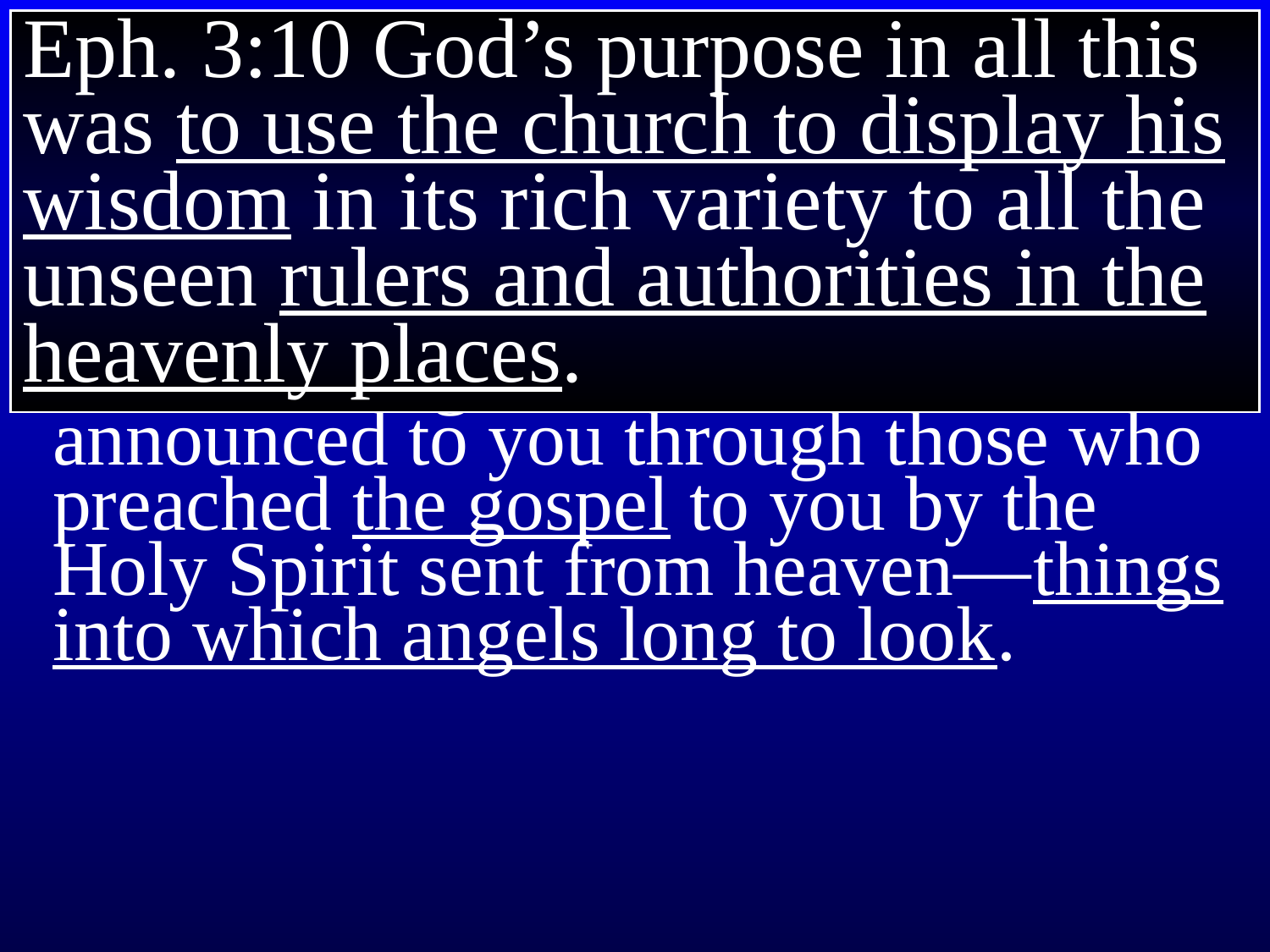

# 1 Peter 1
Eph. 3:10 God’s purpose in all this was to use the church to display his wisdom in its rich variety to all the unseen rulers and authorities in the heavenly places.
12 It was revealed to them that they were not serving themselves, but you, in these things which now have been announced to you through those who preached the gospel to you by the Holy Spirit sent from heaven—things into which angels long to look.